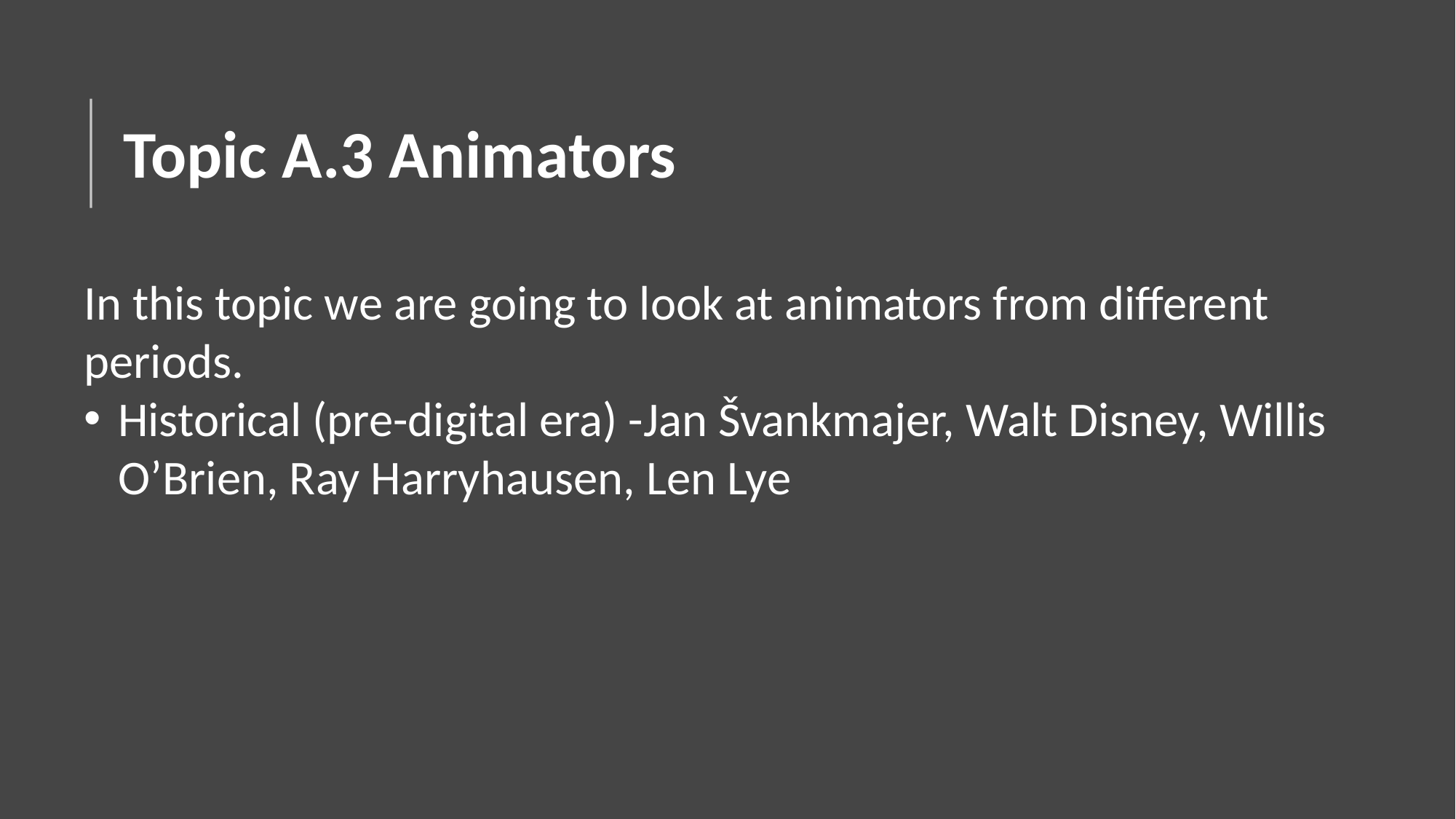

# Topic A.3 Animators

In this topic we are going to look at animators from different periods.
Historical (pre-digital era) -Jan Švankmajer, Walt Disney, Willis O’Brien, Ray Harryhausen, Len Lye